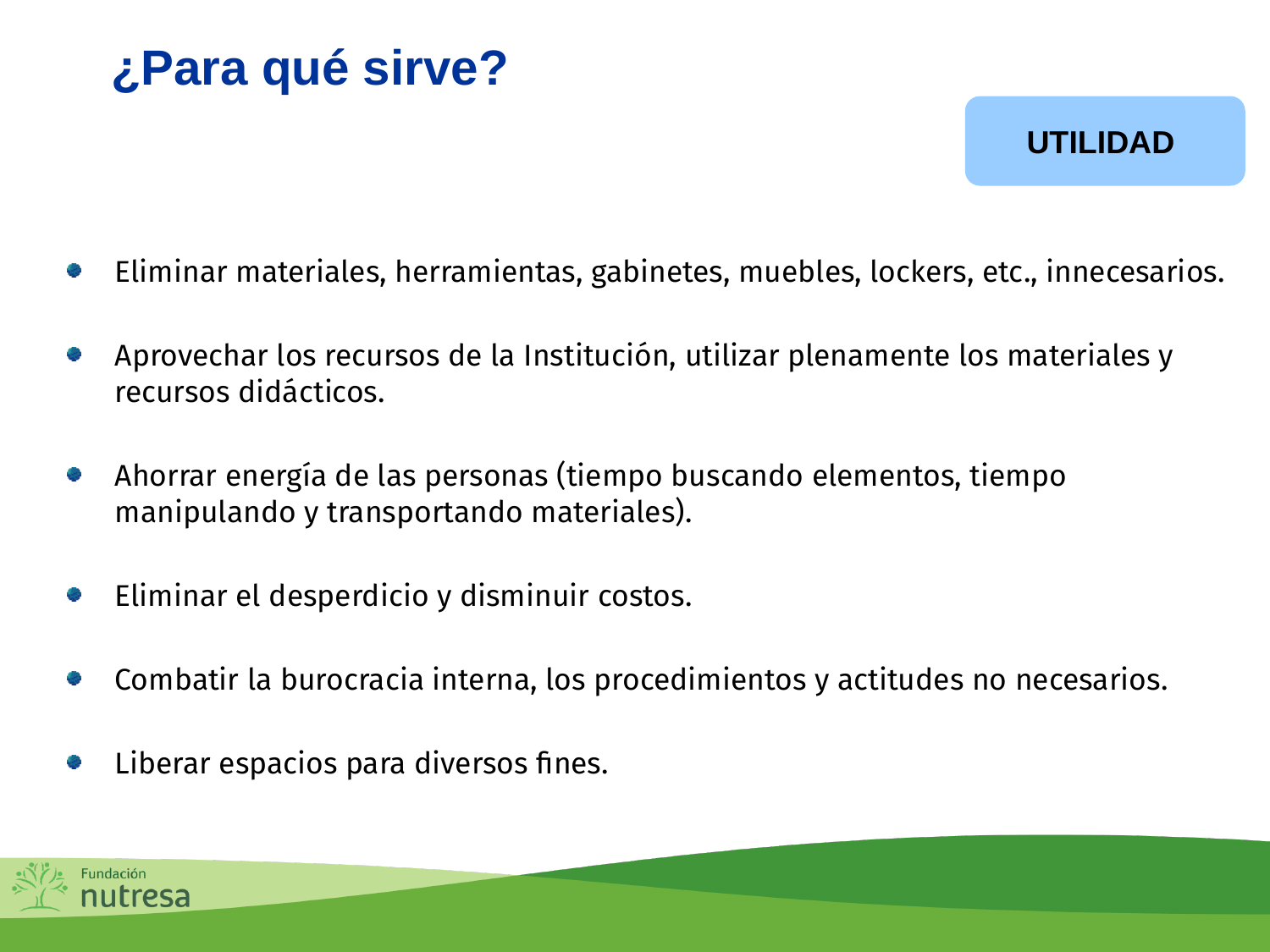

Seiri
¿Para qué sirve?
UTILIDAD
Eliminar materiales, herramientas, gabinetes, muebles, lockers, etc., innecesarios.

Aprovechar los recursos de la Institución, utilizar plenamente los materiales y recursos didácticos.

Ahorrar energía de las personas (tiempo buscando elementos, tiempo  manipulando y transportando materiales).

Eliminar el desperdicio y disminuir costos.

Combatir la burocracia interna, los procedimientos y actitudes no necesarios.

Liberar espacios para diversos fines.